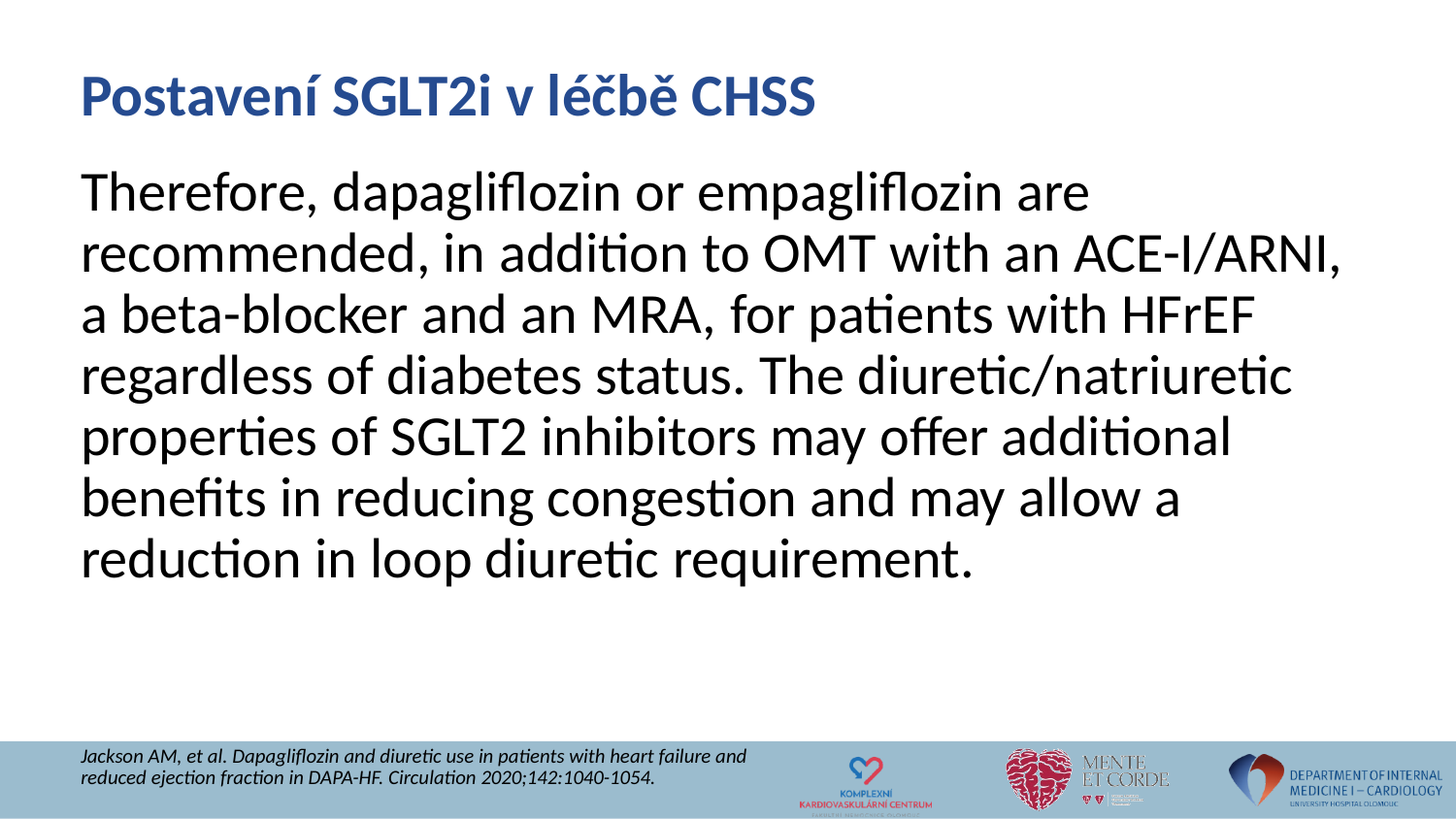

# Postavení SGLT2i v léčbě CHSS
Therefore, dapagliflozin or empagliflozin are recommended, in addition to OMT with an ACE-I/ARNI, a beta-blocker and an MRA, for patients with HFrEF regardless of diabetes status. The diuretic/natriuretic properties of SGLT2 inhibitors may offer additional benefits in reducing congestion and may allow a reduction in loop diuretic requirement.
Jackson AM, et al. Dapagliflozin and diuretic use in patients with heart failure and reduced ejection fraction in DAPA-HF. Circulation 2020;142:1040-1054.